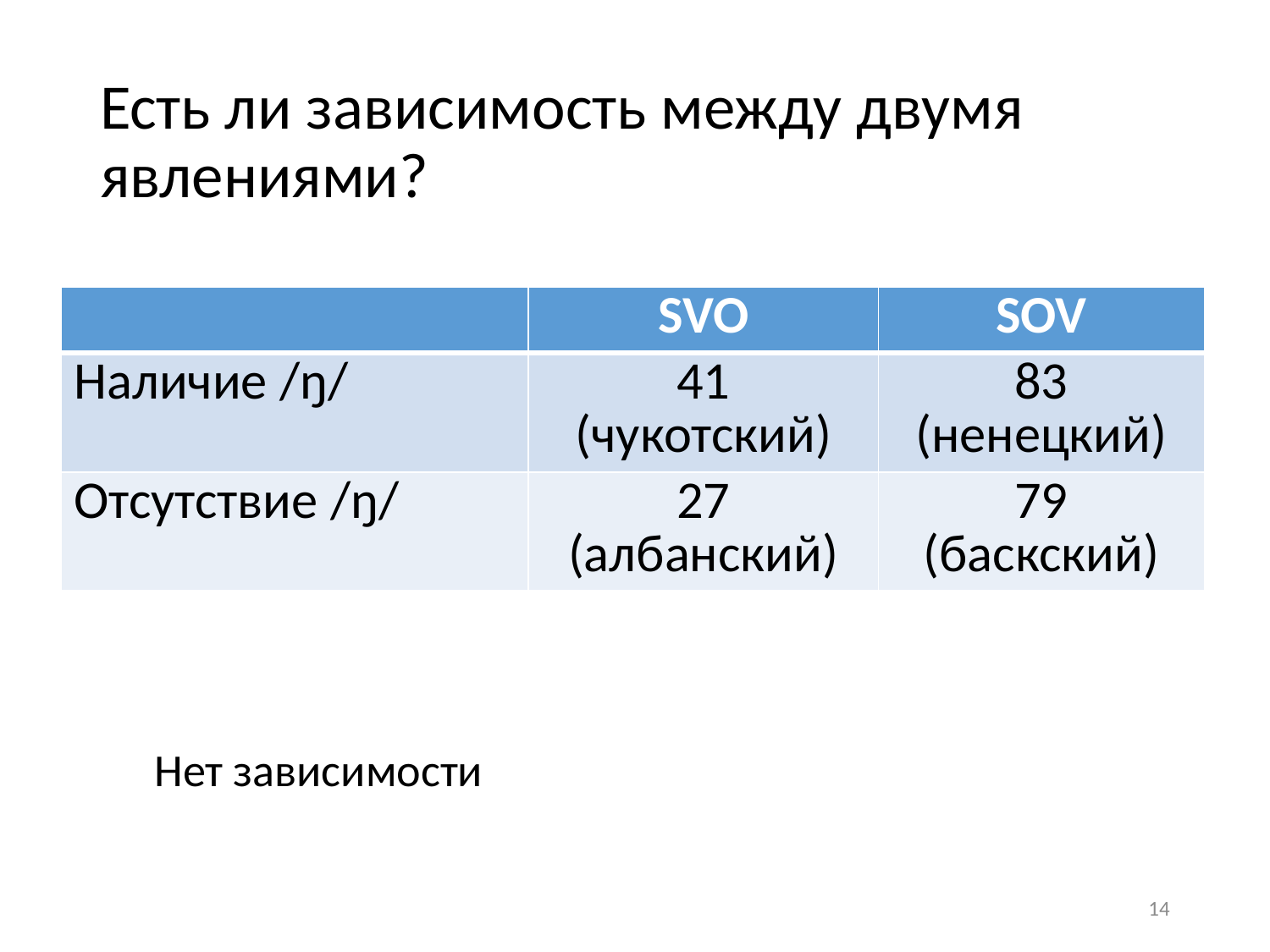

# Есть ли зависимость между двумя явлениями?
|  | SVO | SOV |
| --- | --- | --- |
| Наличие /ŋ/ | 41 (чукотский) | 83 (ненецкий) |
| Отсутствие /ŋ/ | 27 (албанский) | 79 (баскский) |
Нет зависимости
14